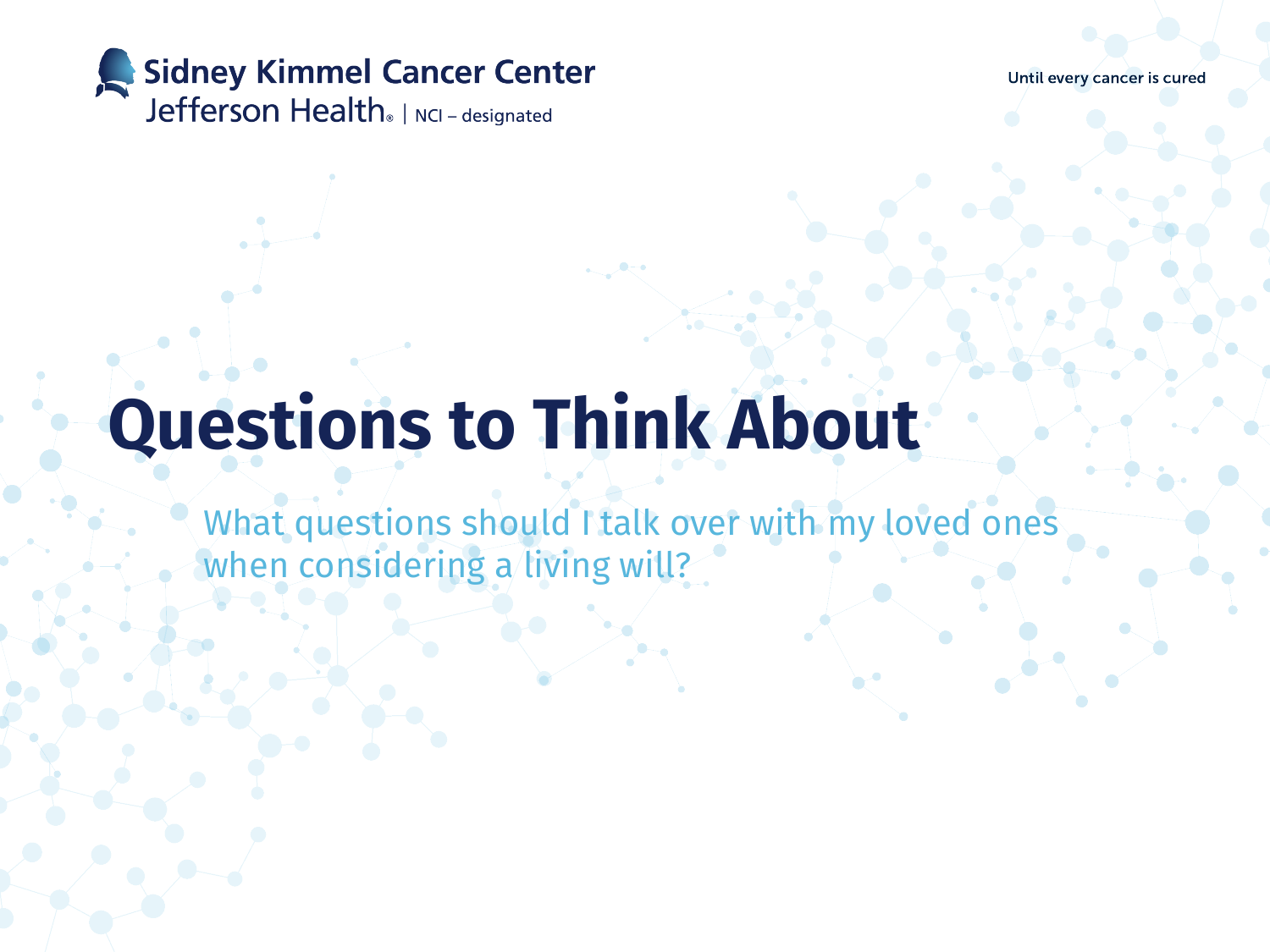

# Questions to Think About
What questions should I talk over with my loved ones when considering a living will?